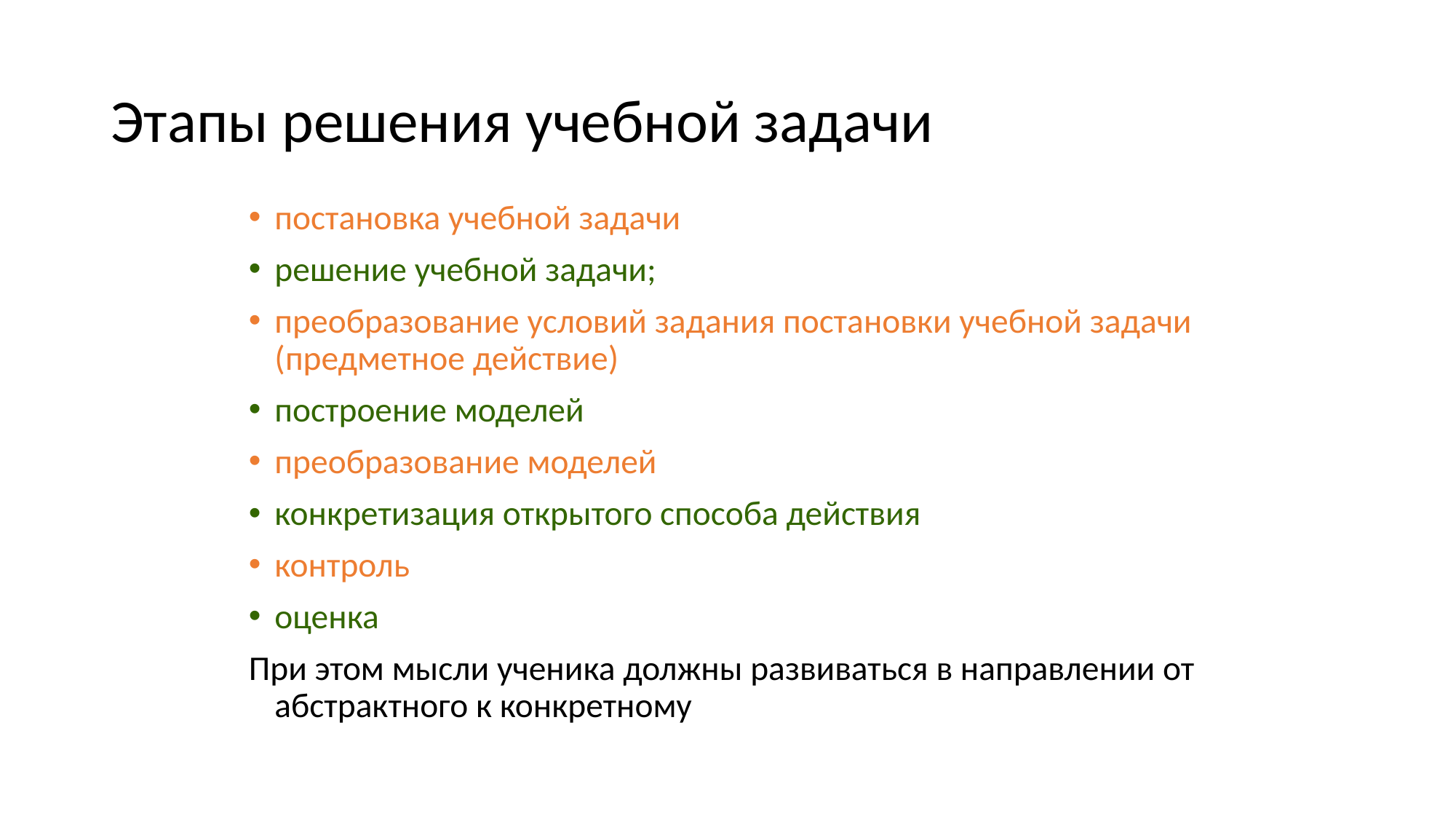

# Этапы решения учебной задачи
постановка учебной задачи
решение учебной задачи;
преобразование условий задания постановки учебной задачи (предметное действие)
построение моделей
преобразование моделей
конкретизация открытого способа действия
контроль
оценка
При этом мысли ученика должны развиваться в направлении от абстрактного к конкретному